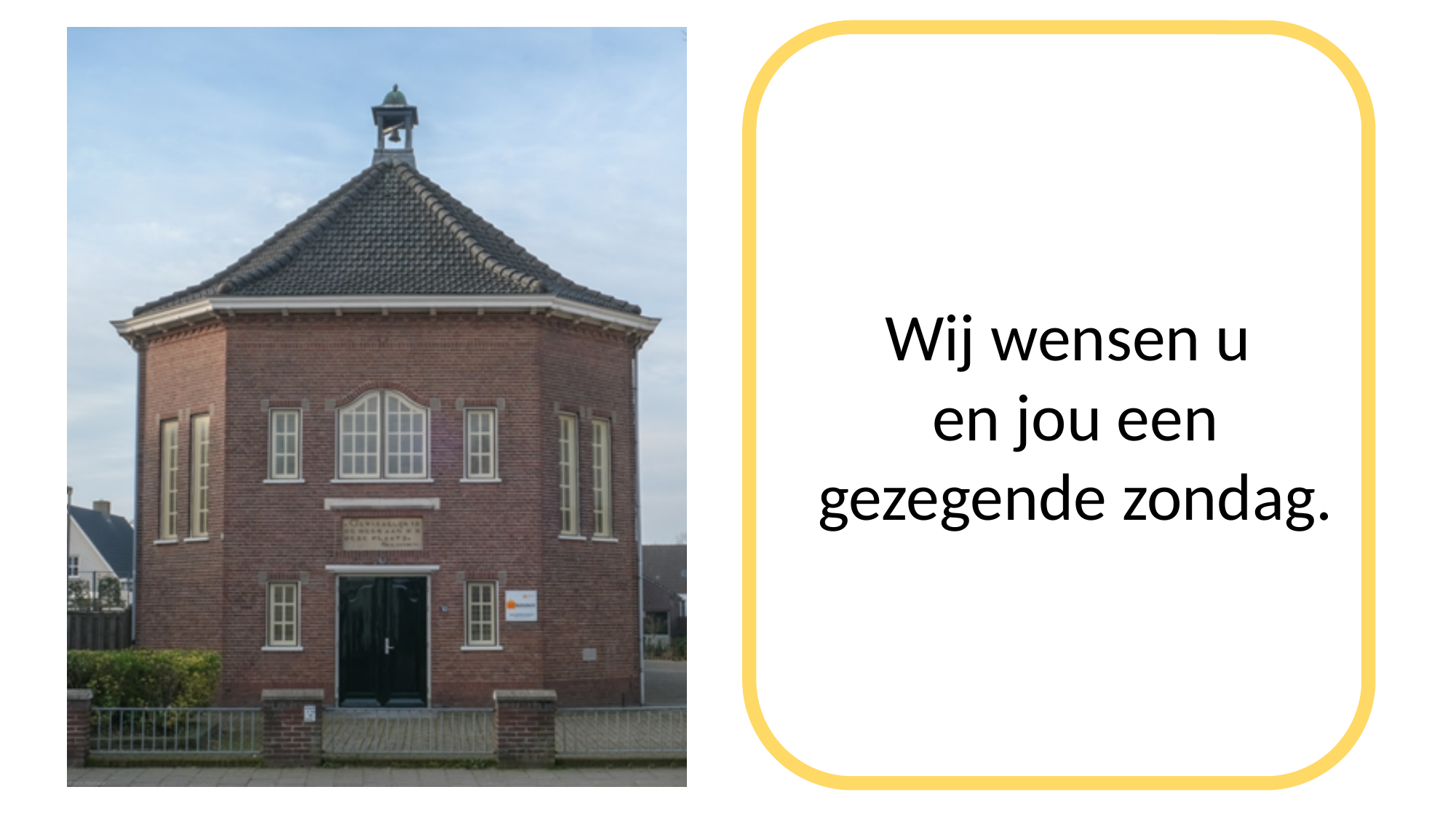

Wij wensen u
en jou een gezegende zondag.